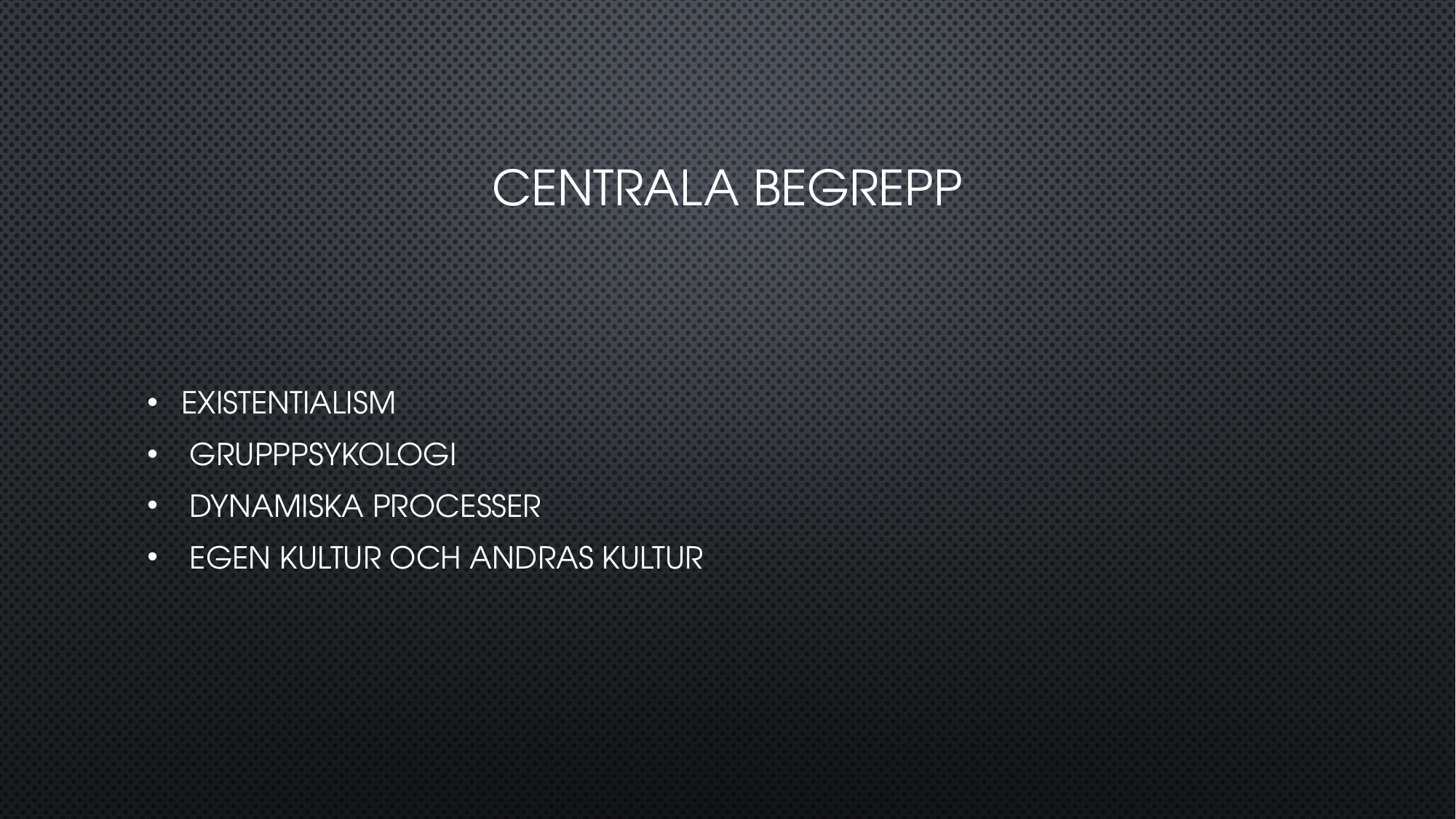

# Centrala begrepp
Existentialism
 grupppsykologi
 dynamiska processer
 egen kultur och andras kultur